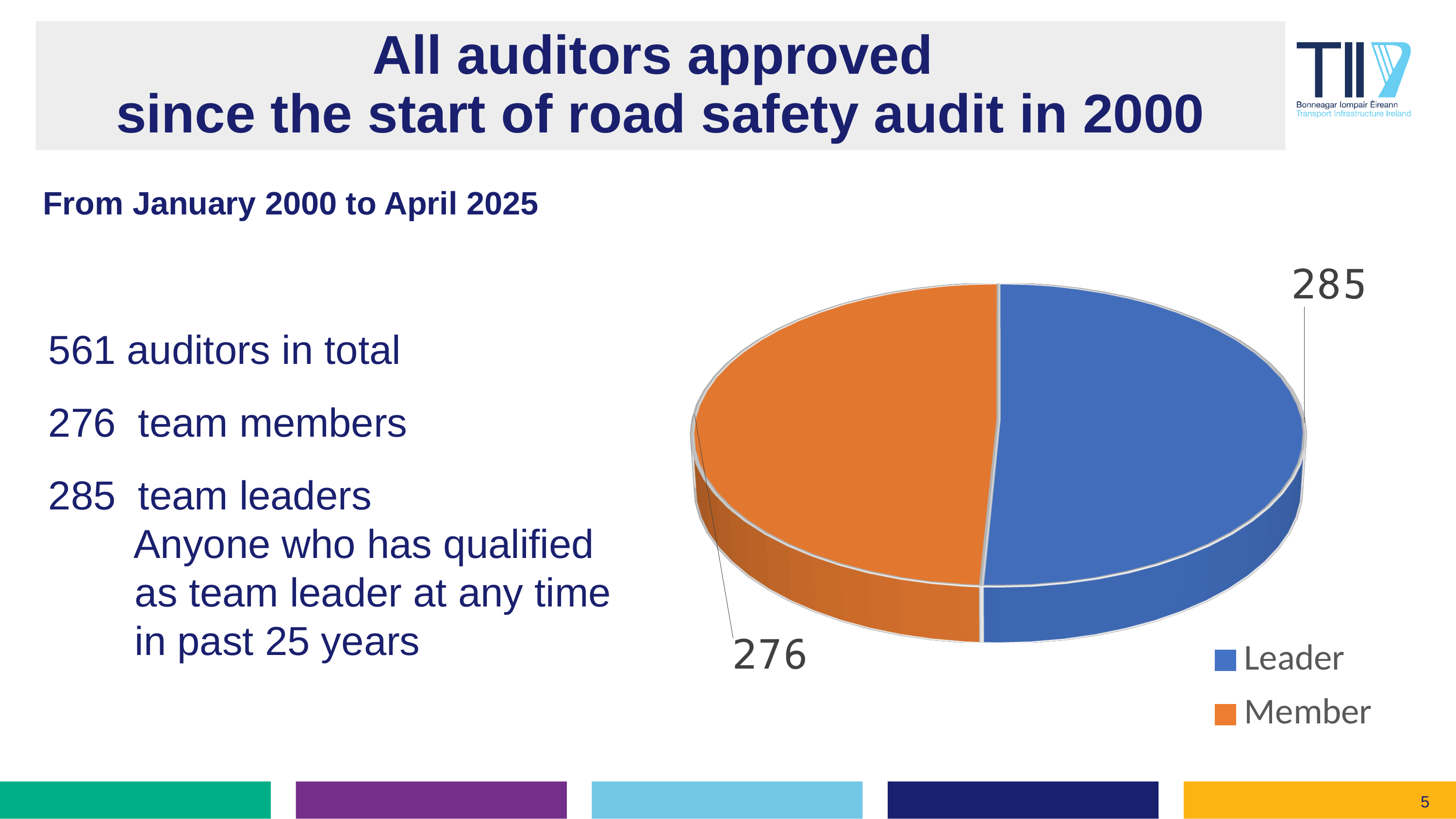

# All auditors approved since the start of road safety audit in 2000
From January 2000 to April 2025

[unsupported chart]

561 auditors in total
276  team members
285  team leaders
     Anyone who has qualified as team leader at any time in past 25 years